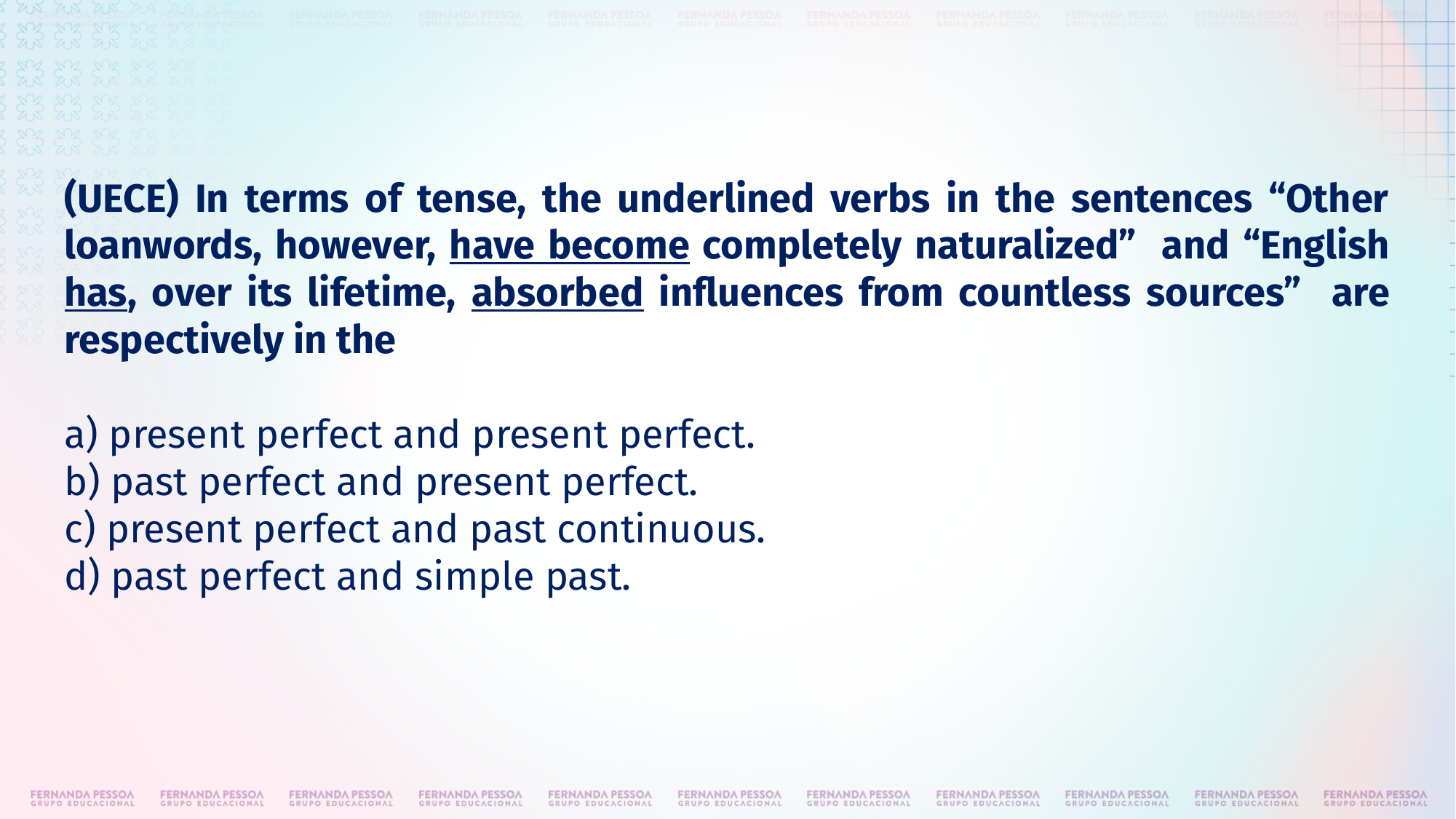

(UECE) In terms of tense, the underlined verbs in the sentences “Other loanwords, however, have become completely naturalized”  and “English has, over its lifetime, absorbed influences from countless sources”  are respectively in the

a) present perfect and present perfect.
b) past perfect and present perfect.
c) present perfect and past continuous.
d) past perfect and simple past.